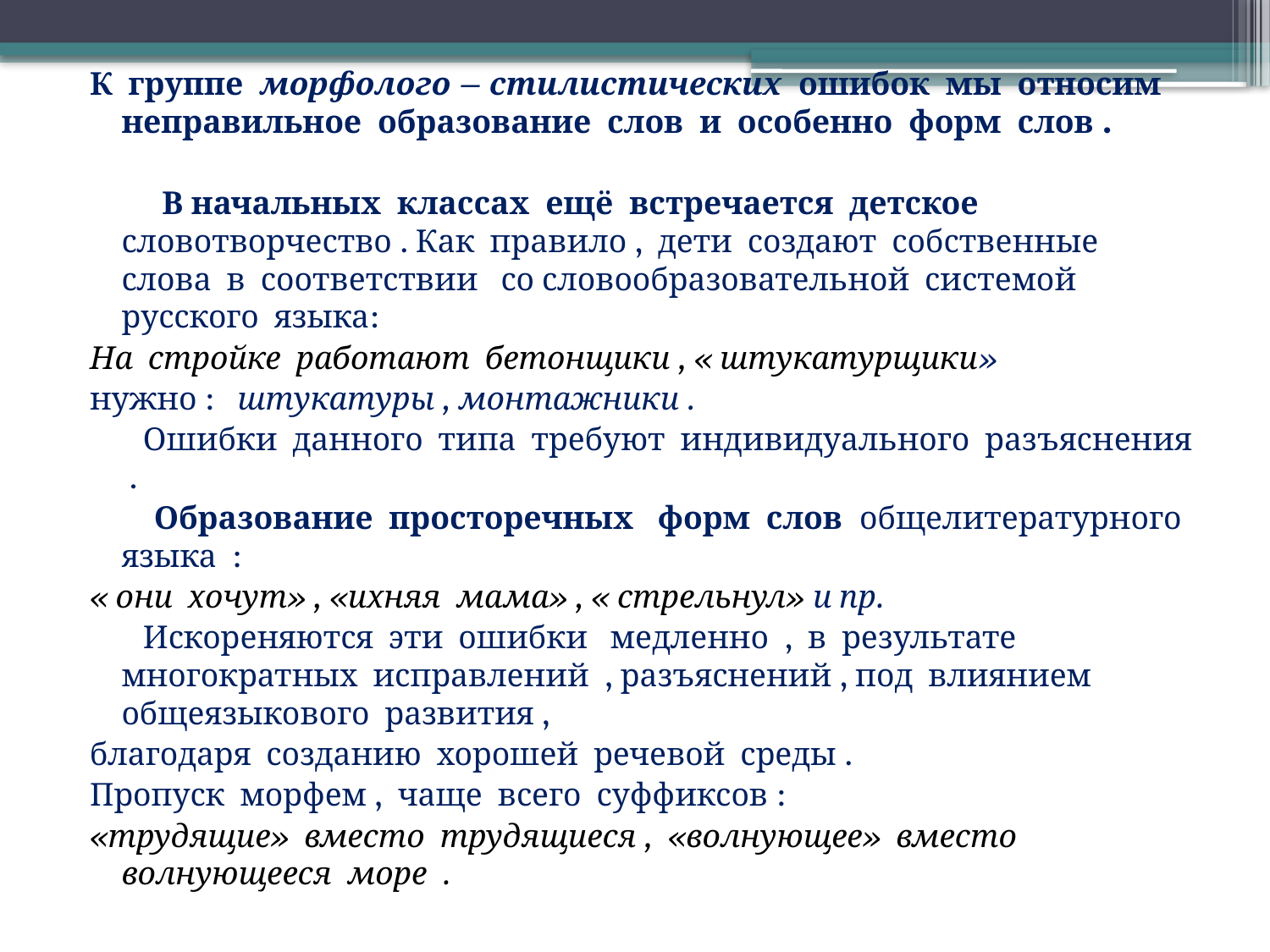

К  группе  морфолого – стилистических  ошибок  мы  относим неправильное  образование  слов  и  особенно  форм  слов .

         В начальных  классах  ещё  встречается  детское  словотворчество . Как  правило ,  дети  создают  собственные  слова  в  соответствии   со словообразовательной  системой  русского  языка:
На  стройке  работают  бетонщики , « штукатурщики»
нужно :   штукатуры , монтажники .
       Ошибки  данного  типа  требуют  индивидуального  разъяснения  .
        Образование  просторечных   форм  слов  общелитературного  языка  :
« они  хочут» , «ихняя  мама» , « стрельнул» и пр.
       Искореняются  эти  ошибки   медленно  ,  в  результате  многократных  исправлений  , разъяснений , под  влиянием  общеязыкового  развития ,
благодаря  созданию  хорошей  речевой  среды .
Пропуск  морфем ,  чаще  всего  суффиксов :
«трудящие»  вместо  трудящиеся ,  «волнующее»  вместо   волнующееся  море  .